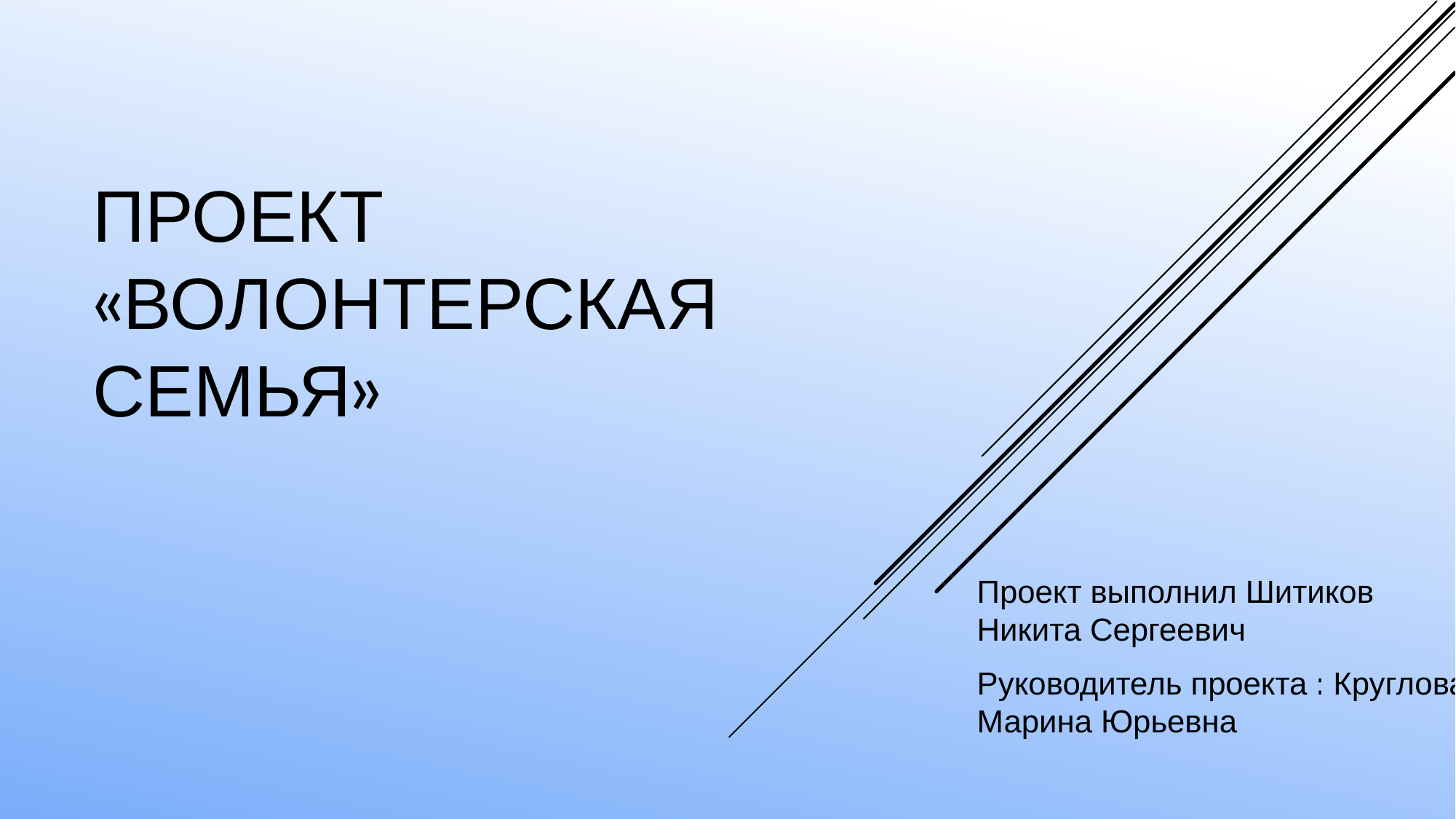

# Проект «волонтерская семья»
Проект выполнил Шитиков Никита Сергеевич
Руководитель проекта : Круглова Марина Юрьевна